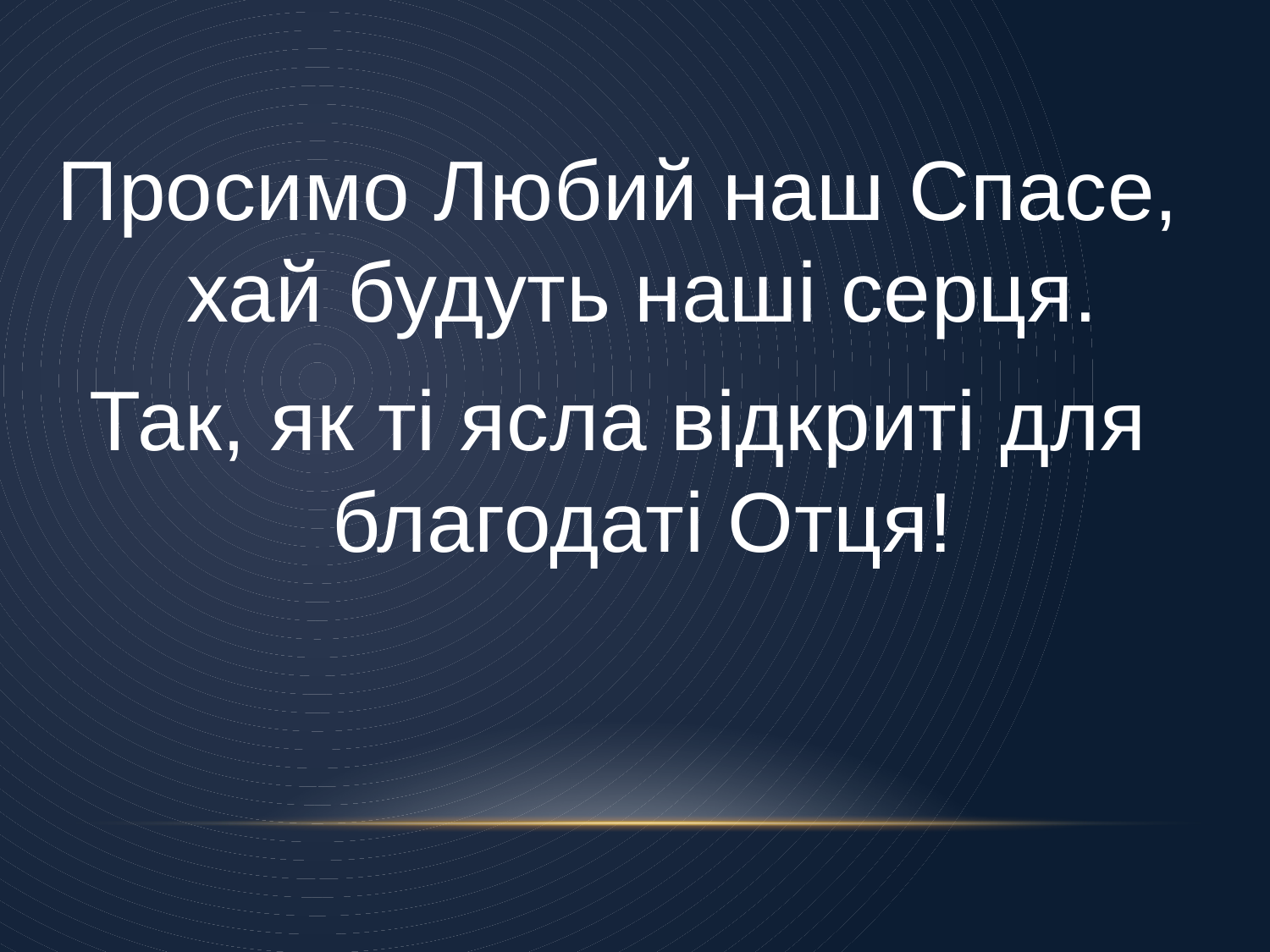

Просимо Любий наш Спасе, хай будуть наші серця.
Так, як ті ясла відкриті для благодаті Отця!